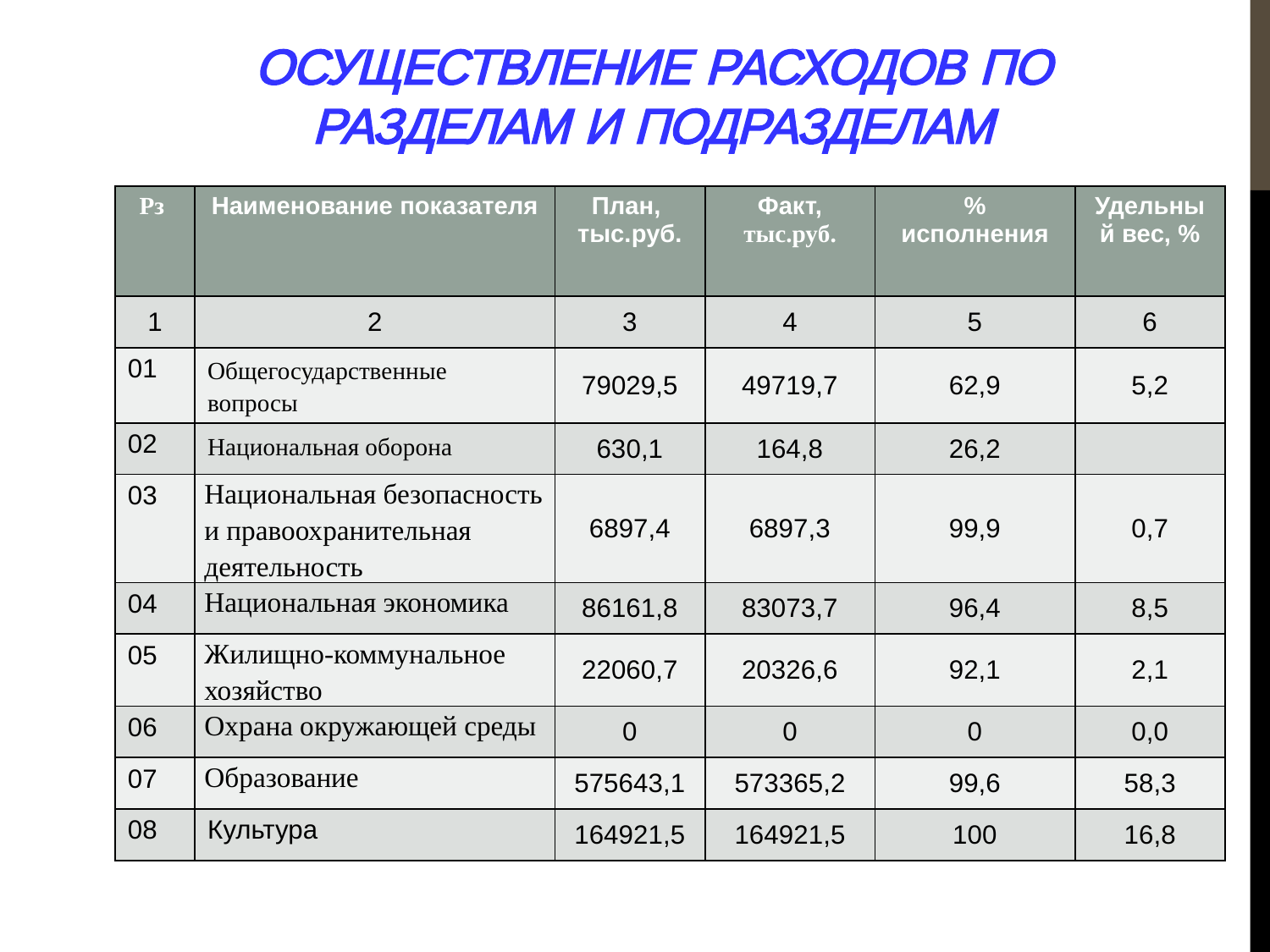

# Осуществление расходов по разделам и подразделам
| Рз | Наименование показателя | План, тыс.руб. | Факт, тыс.руб. | % исполнения | Удельный вес, % |
| --- | --- | --- | --- | --- | --- |
| 1 | 2 | 3 | 4 | 5 | 6 |
| 01 | Общегосударственные вопросы | 79029,5 | 49719,7 | 62,9 | 5,2 |
| 02 | Национальная оборона | 630,1 | 164,8 | 26,2 |  |
| 03 | Национальная безопасность и правоохранительная деятельность | 6897,4 | 6897,3 | 99,9 | 0,7 |
| 04 | Национальная экономика | 86161,8 | 83073,7 | 96,4 | 8,5 |
| 05 | Жилищно-коммунальное хозяйство | 22060,7 | 20326,6 | 92,1 | 2,1 |
| 06 | Охрана окружающей среды | 0 | 0 | 0 | 0,0 |
| 07 | Образование | 575643,1 | 573365,2 | 99,6 | 58,3 |
| 08 | Культура | 164921,5 | 164921,5 | 100 | 16,8 |